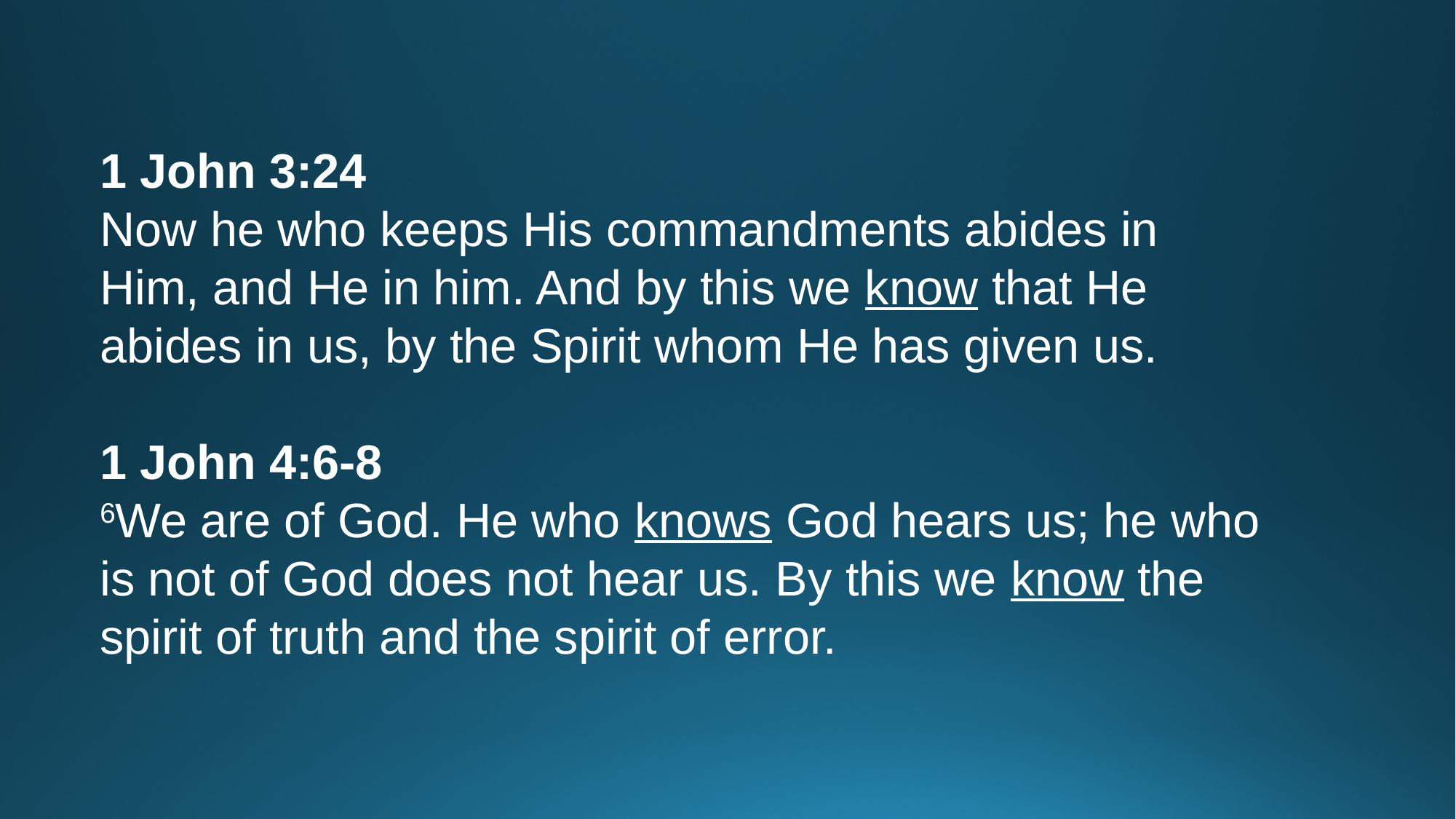

1 John 3:24
Now he who keeps His commandments abides in Him, and He in him. And by this we know that He abides in us, by the Spirit whom He has given us.
1 John 4:6-8
6We are of God. He who knows God hears us; he who is not of God does not hear us. By this we know the spirit of truth and the spirit of error.